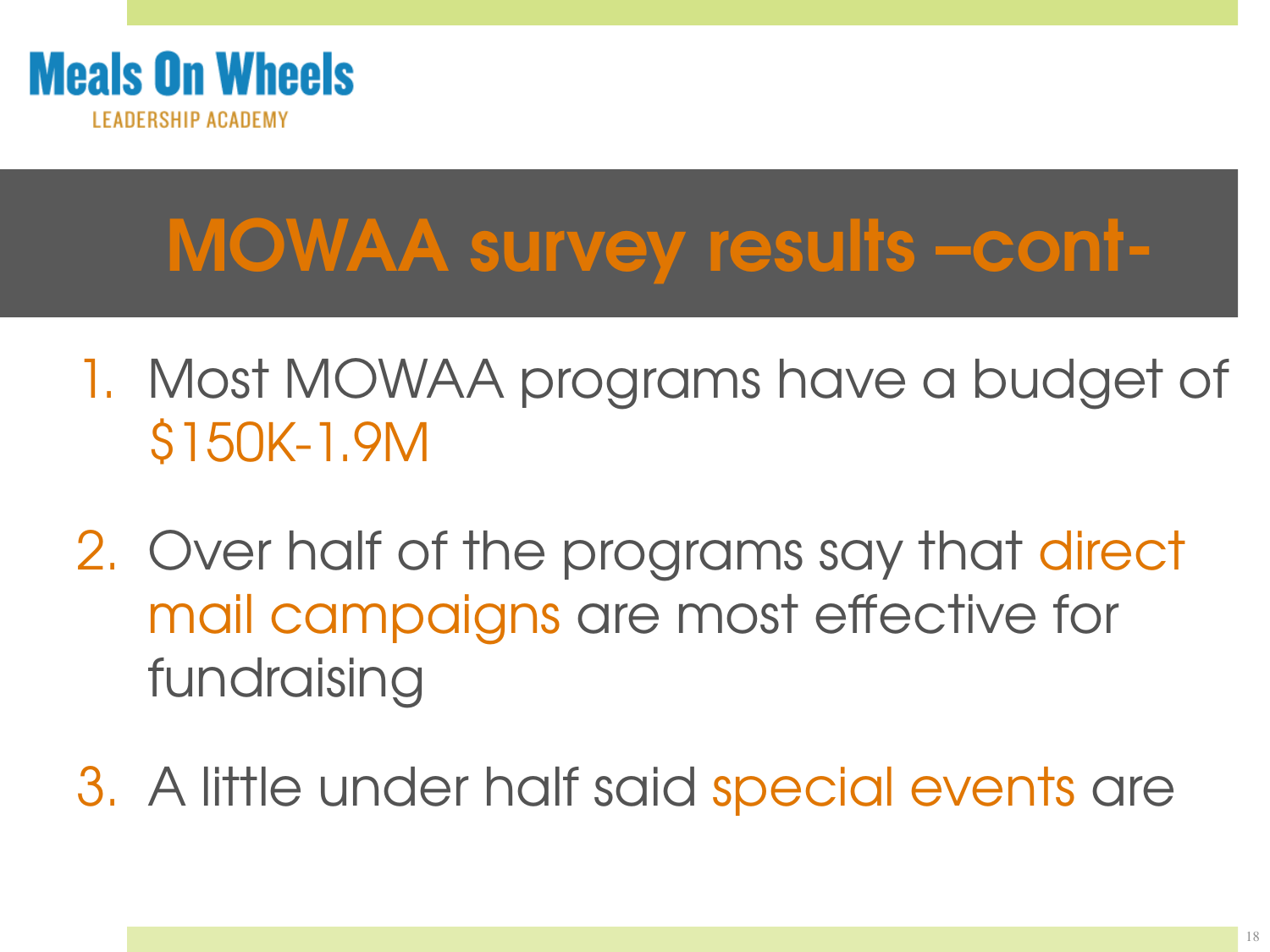

# MOWAA survey results –cont-
Most MOWAA programs have a budget of $150K-1.9M
Over half of the programs say that direct mail campaigns are most effective for fundraising
A little under half said special events are
18